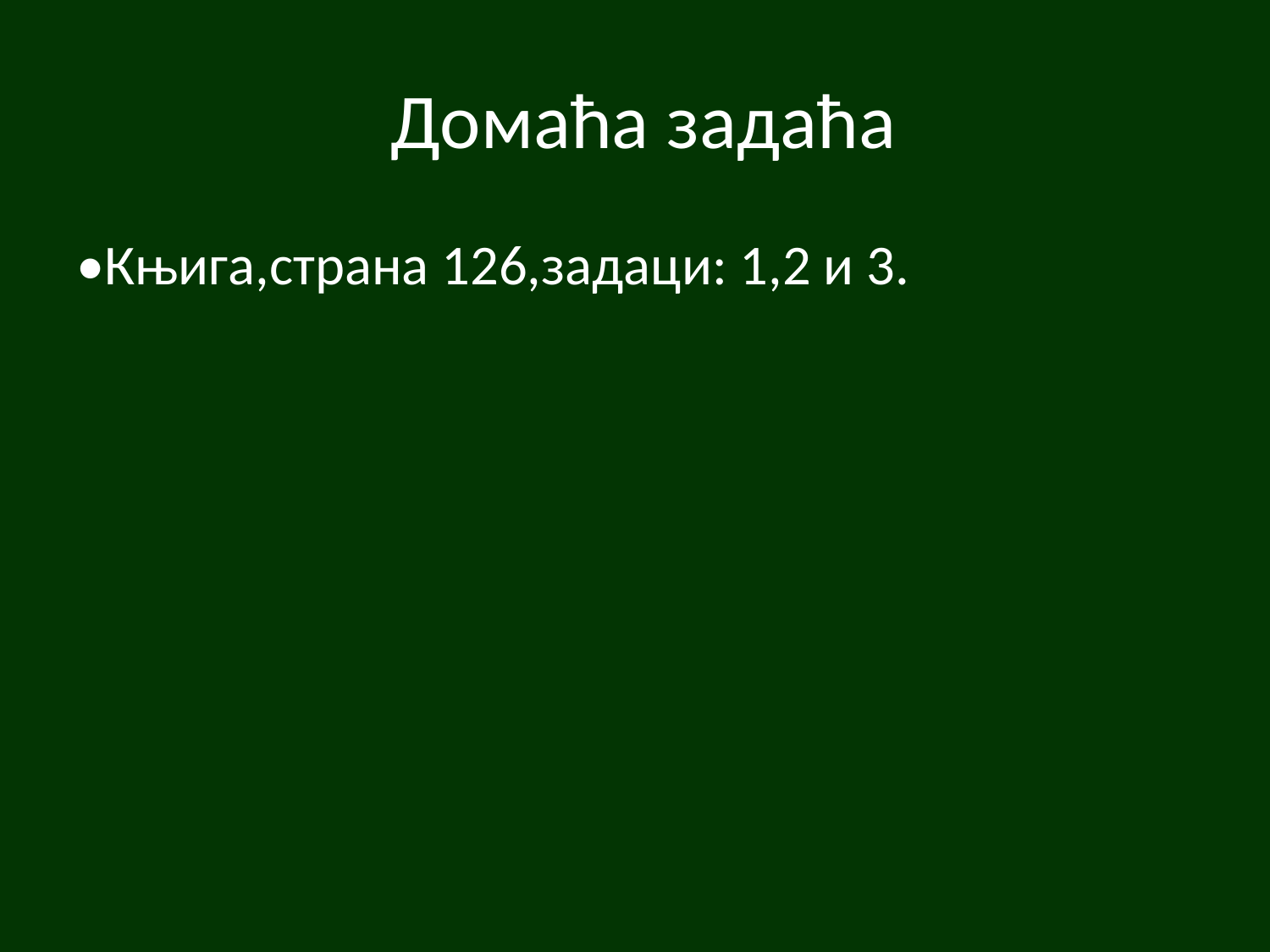

# Домаћа задаћа
•Књига,страна 126,задаци: 1,2 и 3.